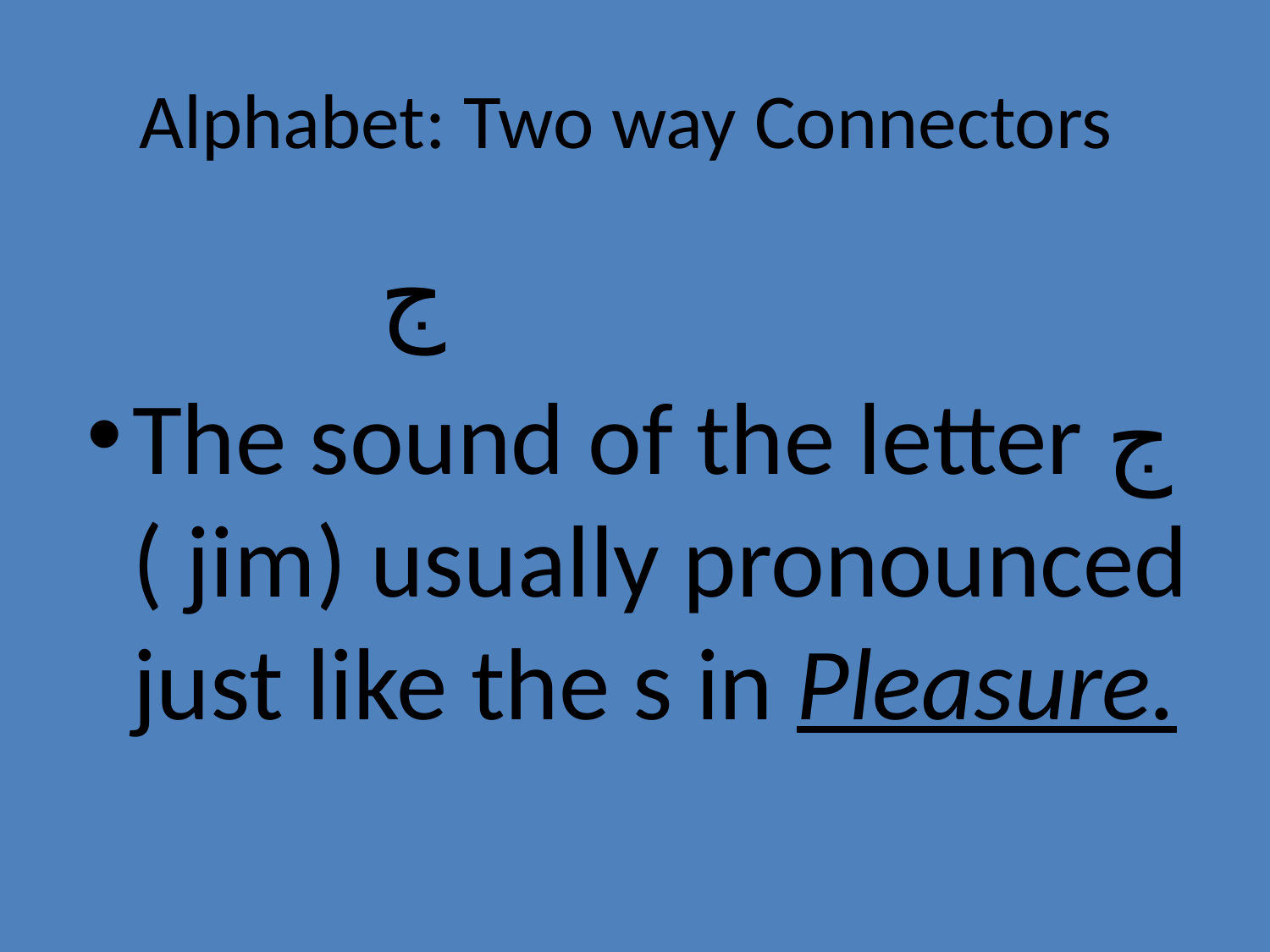

# Alphabet: Two way Connectors
           ج
The sound of the letter ج  ( jim) usually pronounced just like the s in Pleasure.